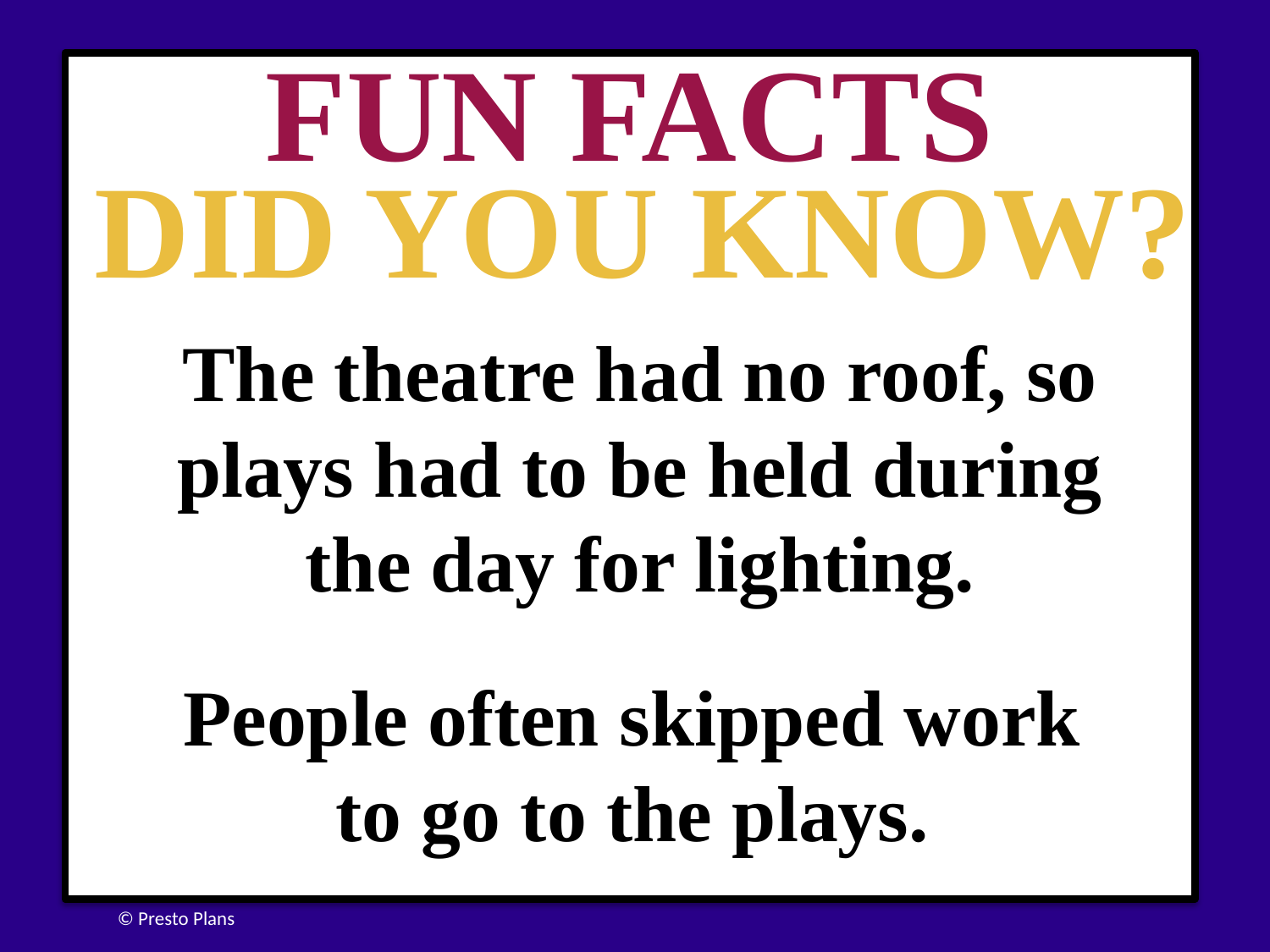

© Presto Plans
FUN FACTS
DID YOU KNOW?
The theatre had no roof, so plays had to be held during the day for lighting.

People often skipped work to go to the plays.
© Presto Plans